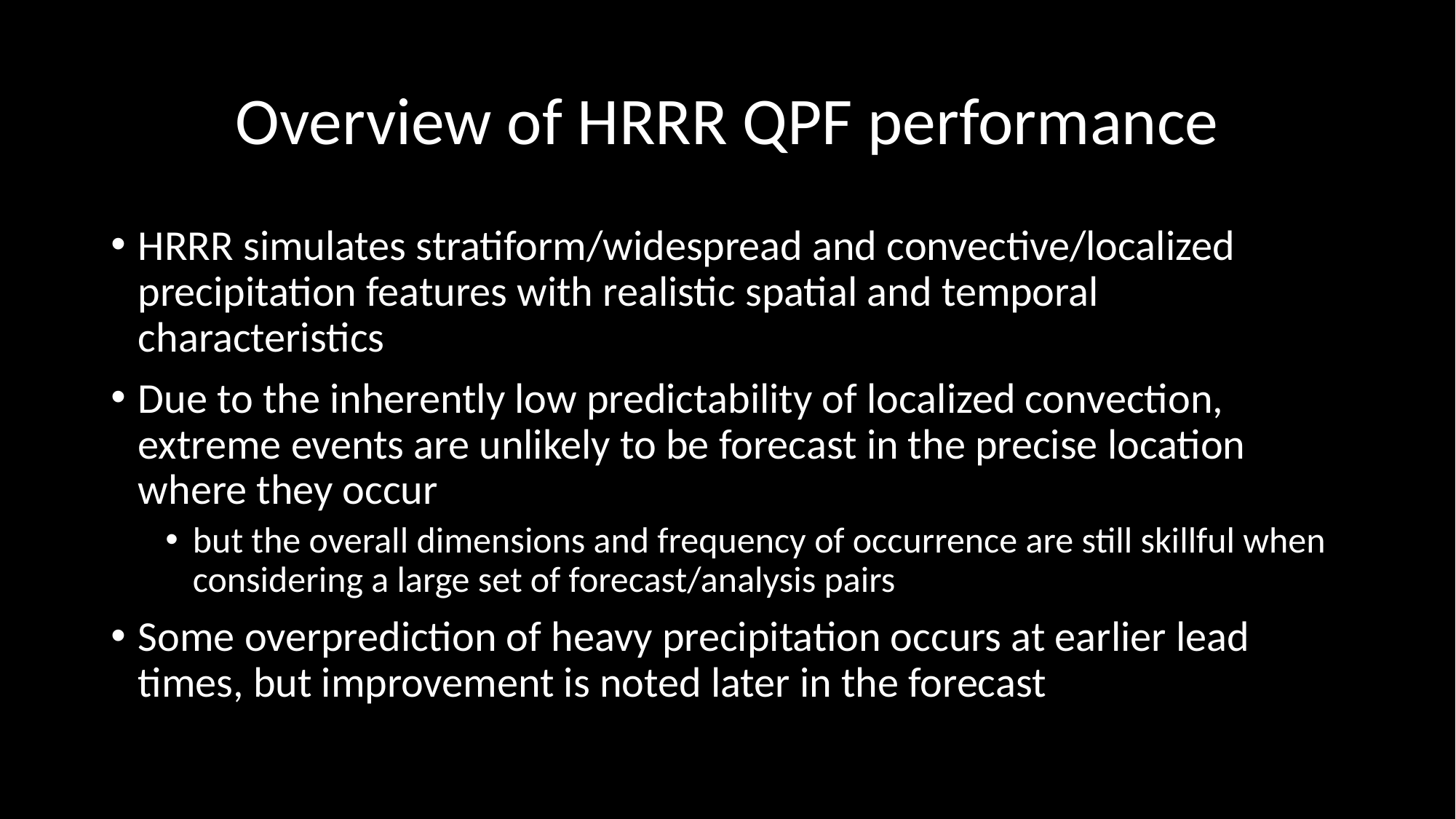

# Overview of HRRR QPF performance
HRRR simulates stratiform/widespread and convective/localized precipitation features with realistic spatial and temporal characteristics
Due to the inherently low predictability of localized convection, extreme events are unlikely to be forecast in the precise location where they occur
but the overall dimensions and frequency of occurrence are still skillful when considering a large set of forecast/analysis pairs
Some overprediction of heavy precipitation occurs at earlier lead times, but improvement is noted later in the forecast